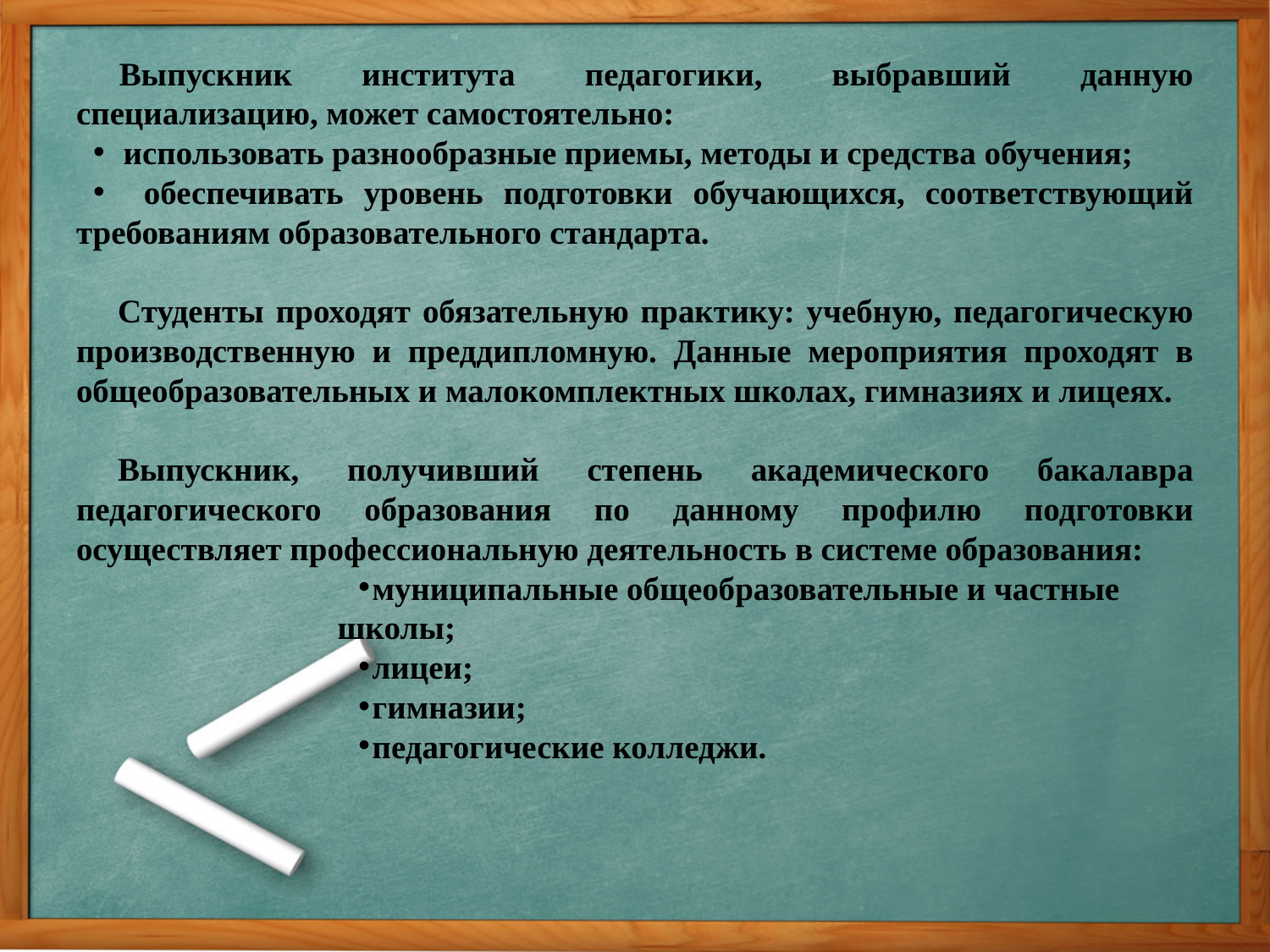

Выпускник института педагогики, выбравший данную специализацию, может самостоятельно:
использовать разнообразные приемы, методы и средства обучения;
 обеспечивать уровень подготовки обучающихся, соответствующий требованиям образовательного стандарта.

Студенты проходят обязательную практику: учебную, педагогическую производственную и преддипломную. Данные мероприятия проходят в общеобразовательных и малокомплектных школах, гимназиях и лицеях.

Выпускник, получивший степень академического бакалавра педагогического образования по данному профилю подготовки осуществляет профессиональную деятельность в системе образования:
 муниципальные общеобразовательные и частные школы;
 лицеи;
 гимназии;
 педагогические колледжи.